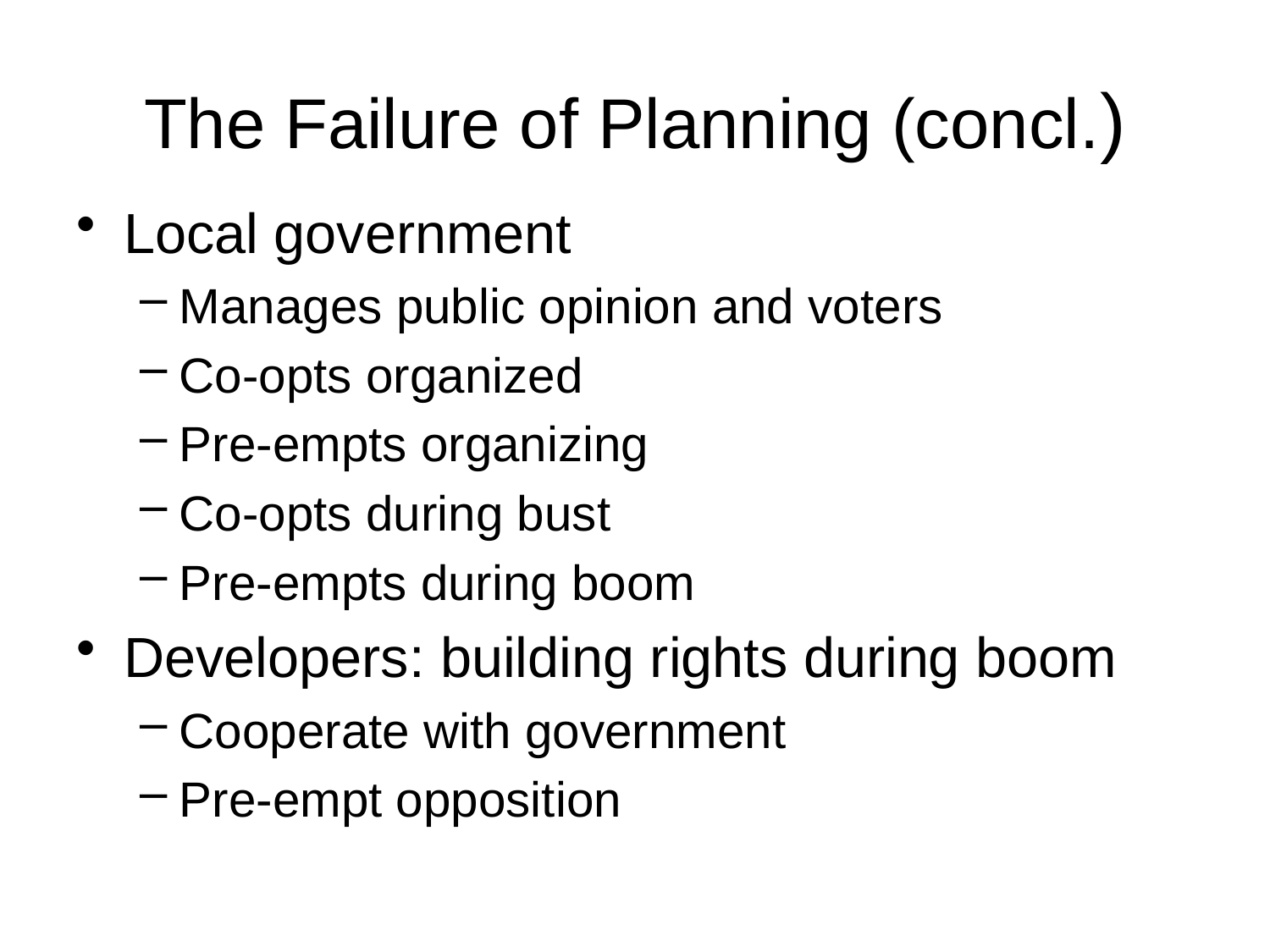

# The Failure of Planning (concl.)
Local government
Manages public opinion and voters
Co-opts organized
Pre-empts organizing
Co-opts during bust
Pre-empts during boom
Developers: building rights during boom
Cooperate with government
Pre-empt opposition